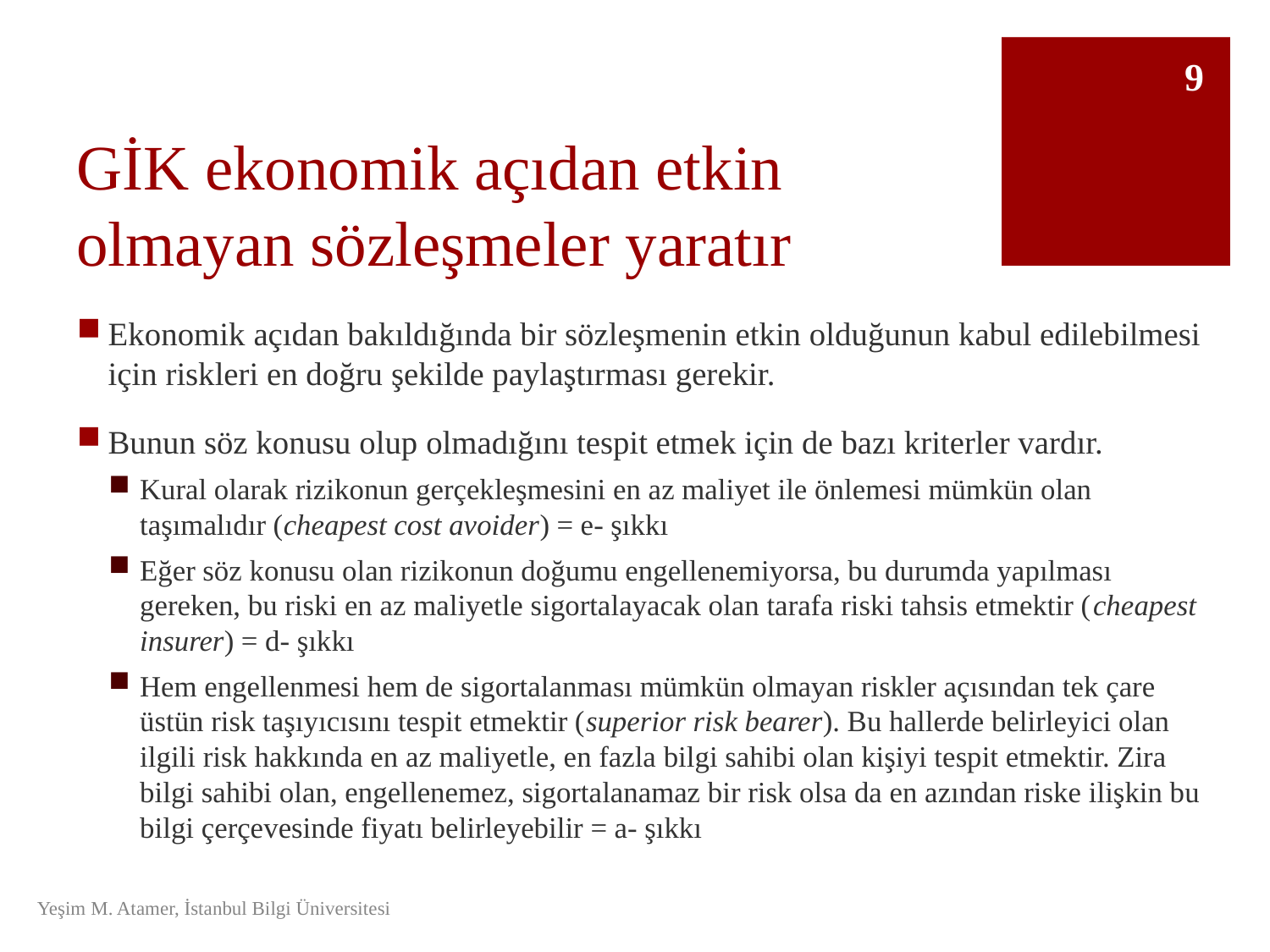

9
# GİK ekonomik açıdan etkin olmayan sözleşmeler yaratır
Ekonomik açıdan bakıldığında bir sözleşmenin etkin olduğunun kabul edilebilmesi için riskleri en doğru şekilde paylaştırması gerekir.
Bunun söz konusu olup olmadığını tespit etmek için de bazı kriterler vardır.
Kural olarak rizikonun gerçekleşmesini en az maliyet ile önlemesi mümkün olan taşımalıdır (cheapest cost avoider) = e- şıkkı
Eğer söz konusu olan rizikonun doğumu engellenemiyorsa, bu durumda yapılması gereken, bu riski en az maliyetle sigortalayacak olan tarafa riski tahsis etmektir (cheapest insurer) = d- şıkkı
Hem engellenmesi hem de sigortalanması mümkün olmayan riskler açısından tek çare üstün risk taşıyıcısını tespit etmektir (superior risk bearer). Bu hallerde belirleyici olan ilgili risk hakkında en az maliyetle, en fazla bilgi sahibi olan kişiyi tespit etmektir. Zira bilgi sahibi olan, engellenemez, sigortalanamaz bir risk olsa da en azından riske ilişkin bu bilgi çerçevesinde fiyatı belirleyebilir = a- şıkkı
Yeşim M. Atamer, İstanbul Bilgi Üniversitesi